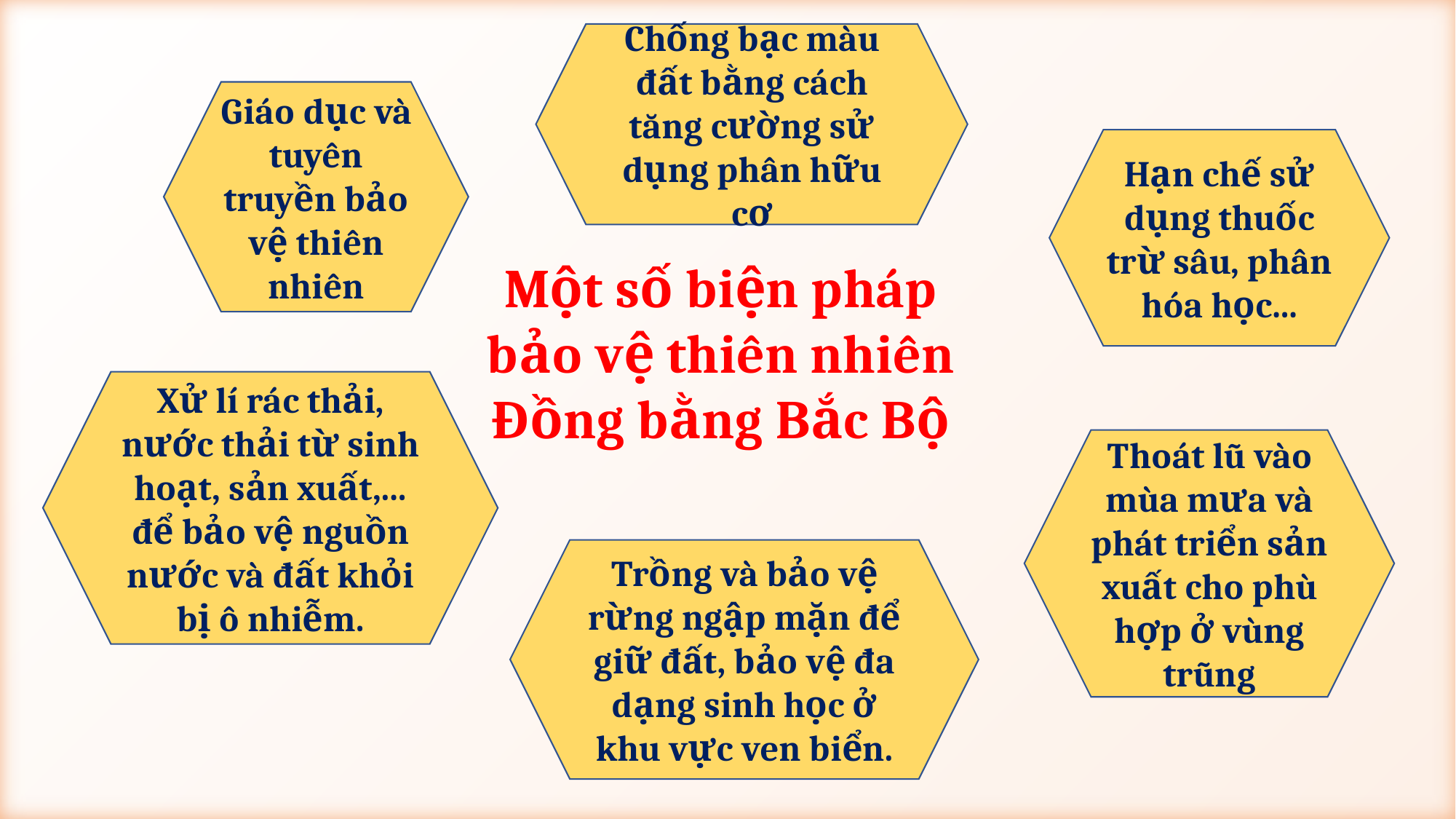

Chống bạc màu đất bằng cách tăng cường sử dụng phân hữu cơ
Giáo dục và tuyên truyền bảo vệ thiên nhiên
Hạn chế sử dụng thuốc trừ sâu, phân hóa học...
Một số biện pháp bảo vệ thiên nhiên Đồng bằng Bắc Bộ
Xử lí rác thải, nước thải từ sinh hoạt, sản xuất,... để bảo vệ nguồn nước và đất khỏi bị ô nhiễm.
Thoát lũ vào mùa mưa và phát triển sản xuất cho phù hợp ở vùng trũng
Trồng và bảo vệ rừng ngập mặn để giữ đất, bảo vệ đa dạng sinh học ở khu vực ven biển.